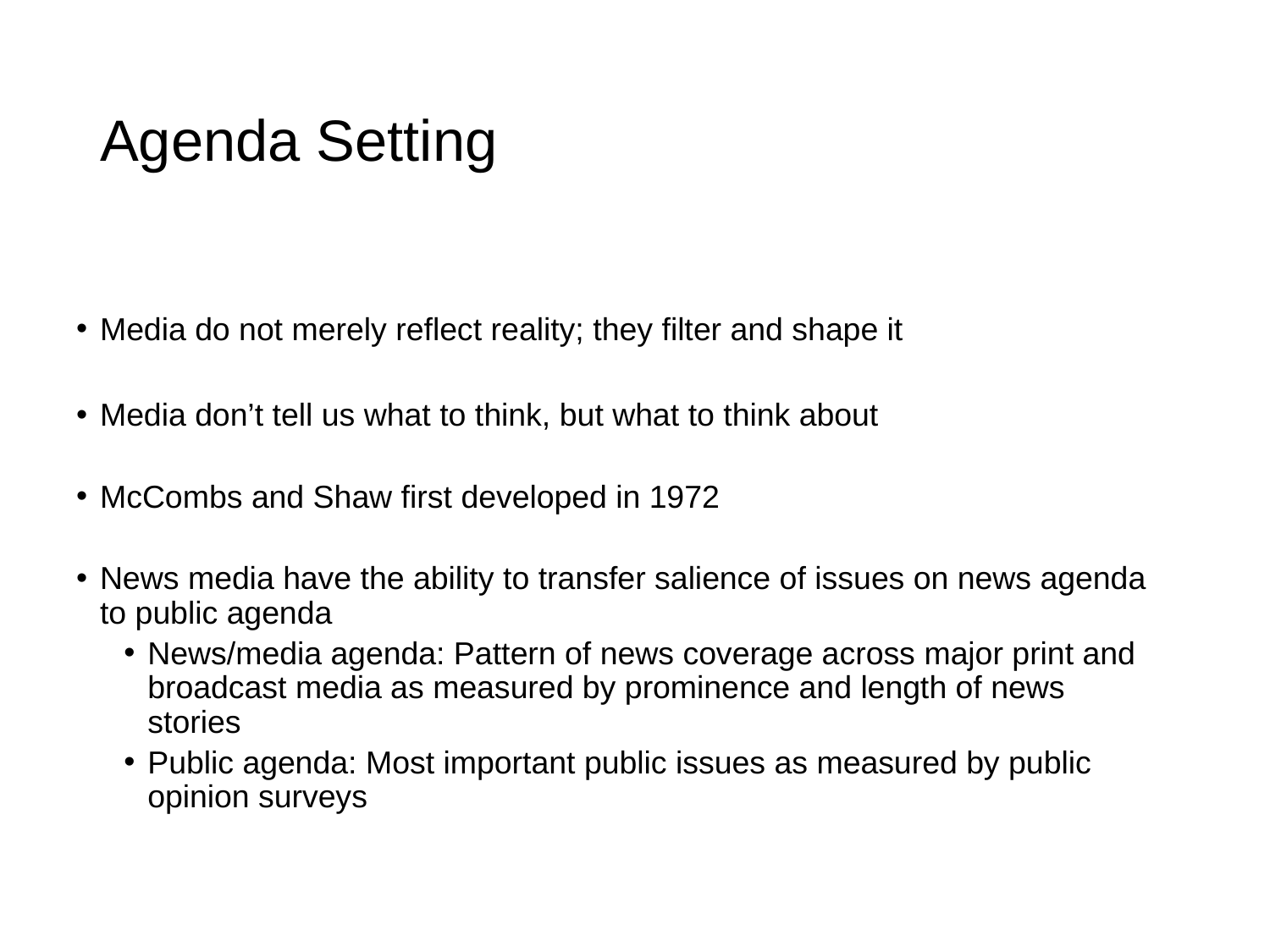

# Agenda Setting
Media do not merely reflect reality; they filter and shape it
Media don’t tell us what to think, but what to think about
McCombs and Shaw first developed in 1972
News media have the ability to transfer salience of issues on news agenda to public agenda
News/media agenda: Pattern of news coverage across major print and broadcast media as measured by prominence and length of news stories
Public agenda: Most important public issues as measured by public opinion surveys